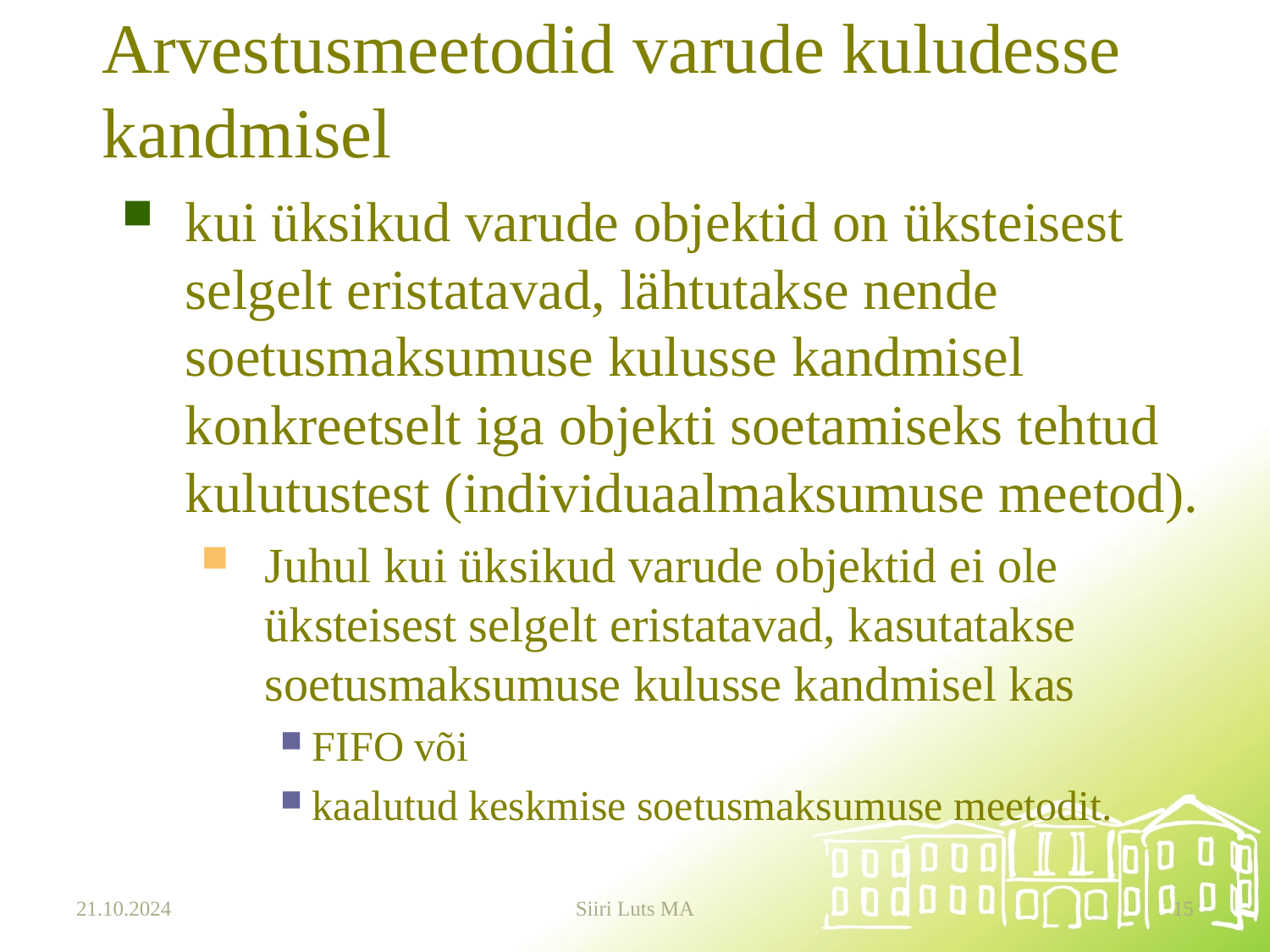

# Arvestusmeetodid varude kuludesse kandmisel
kui üksikud varude objektid on üksteisest selgelt eristatavad, lähtutakse nende soetusmaksumuse kulusse kandmisel konkreetselt iga objekti soetamiseks tehtud kulutustest (individuaalmaksumuse meetod).
Juhul kui üksikud varude objektid ei ole üksteisest selgelt eristatavad, kasutatakse soetusmaksumuse kulusse kandmisel kas
FIFO või
kaalutud keskmise soetusmaksumuse meetodit.
21.10.2024
Siiri Luts MA
15